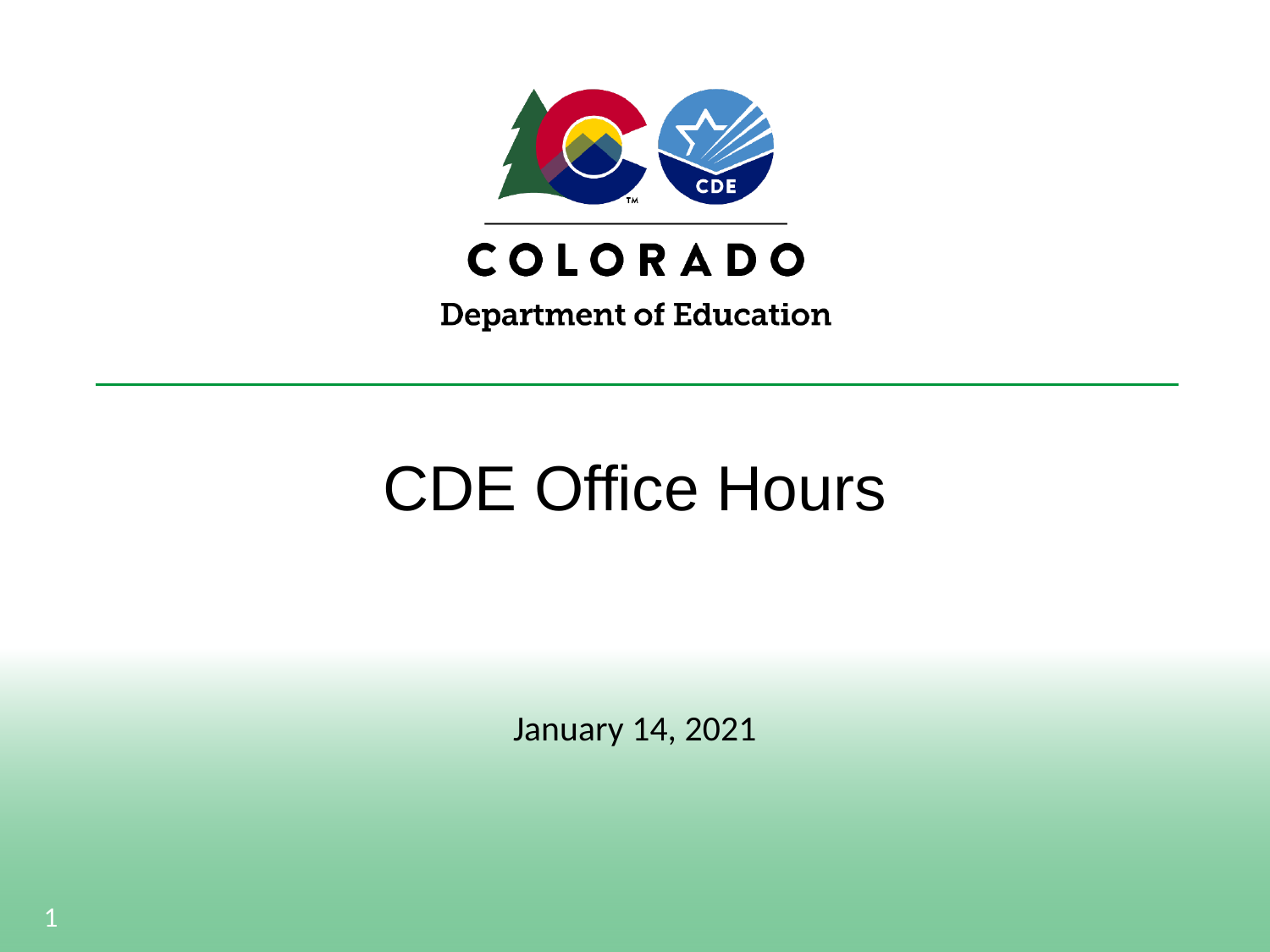

# CDE Office Hours
January 14, 2021
1